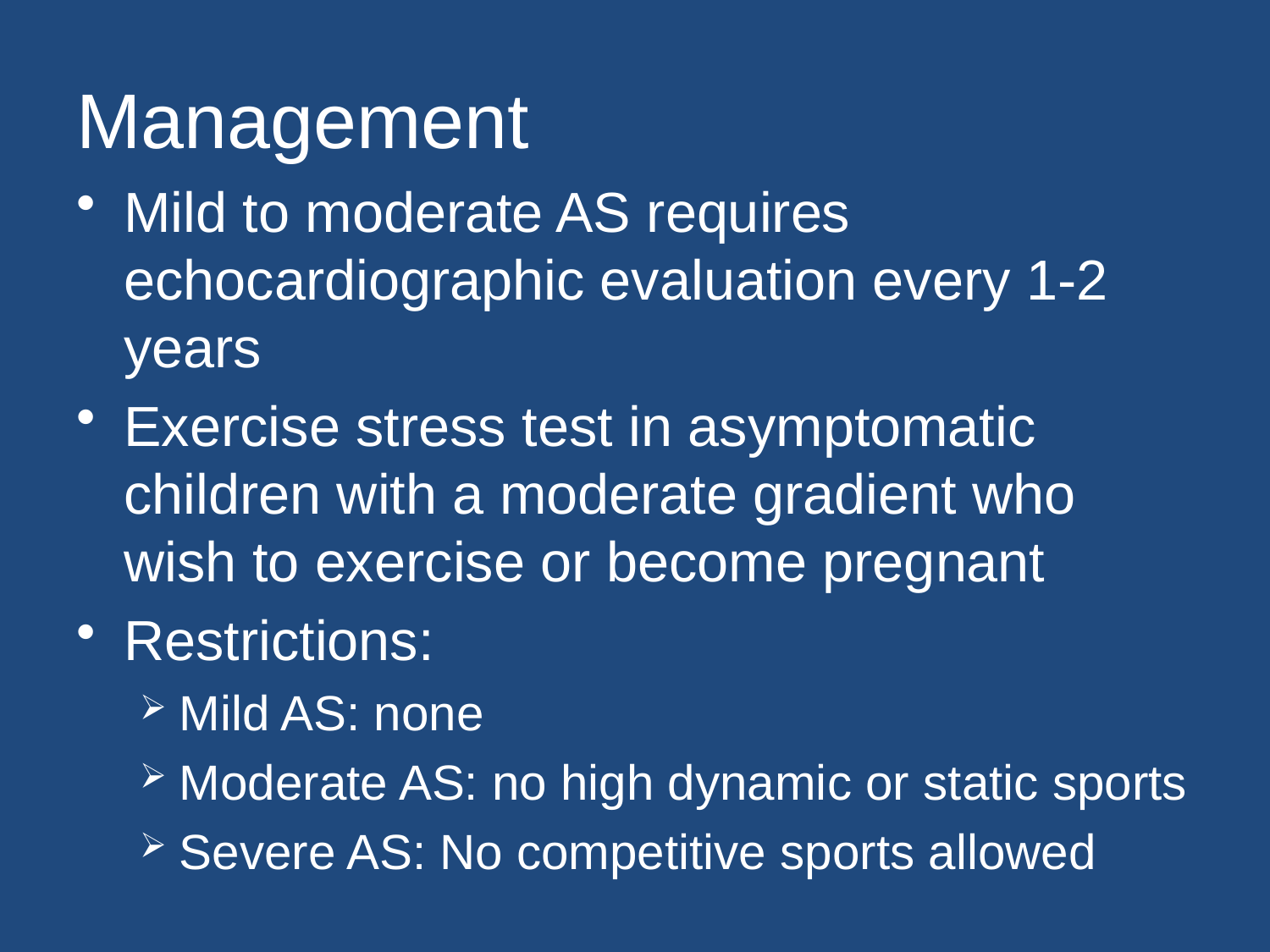

# Management
Mild to moderate AS requires echocardiographic evaluation every 1-2 years
Exercise stress test in asymptomatic children with a moderate gradient who wish to exercise or become pregnant
Restrictions:
Mild AS: none
Moderate AS: no high dynamic or static sports
Severe AS: No competitive sports allowed